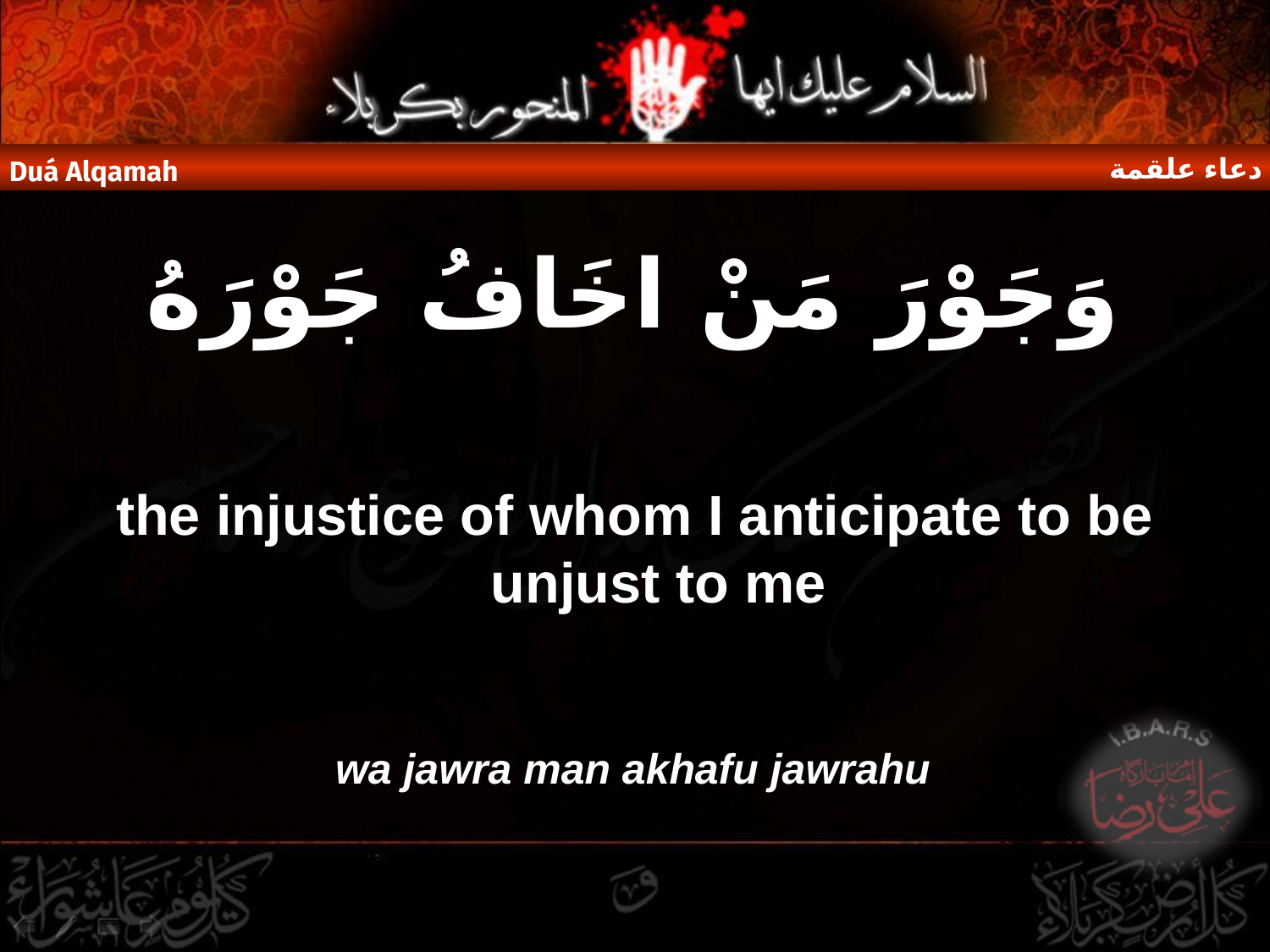

دعاء علقمة
Duá Alqamah
وَجَوْرَ مَنْ اخَافُ جَوْرَهُ
the injustice of whom I anticipate to be unjust to me
wa jawra man akhafu jawrahu